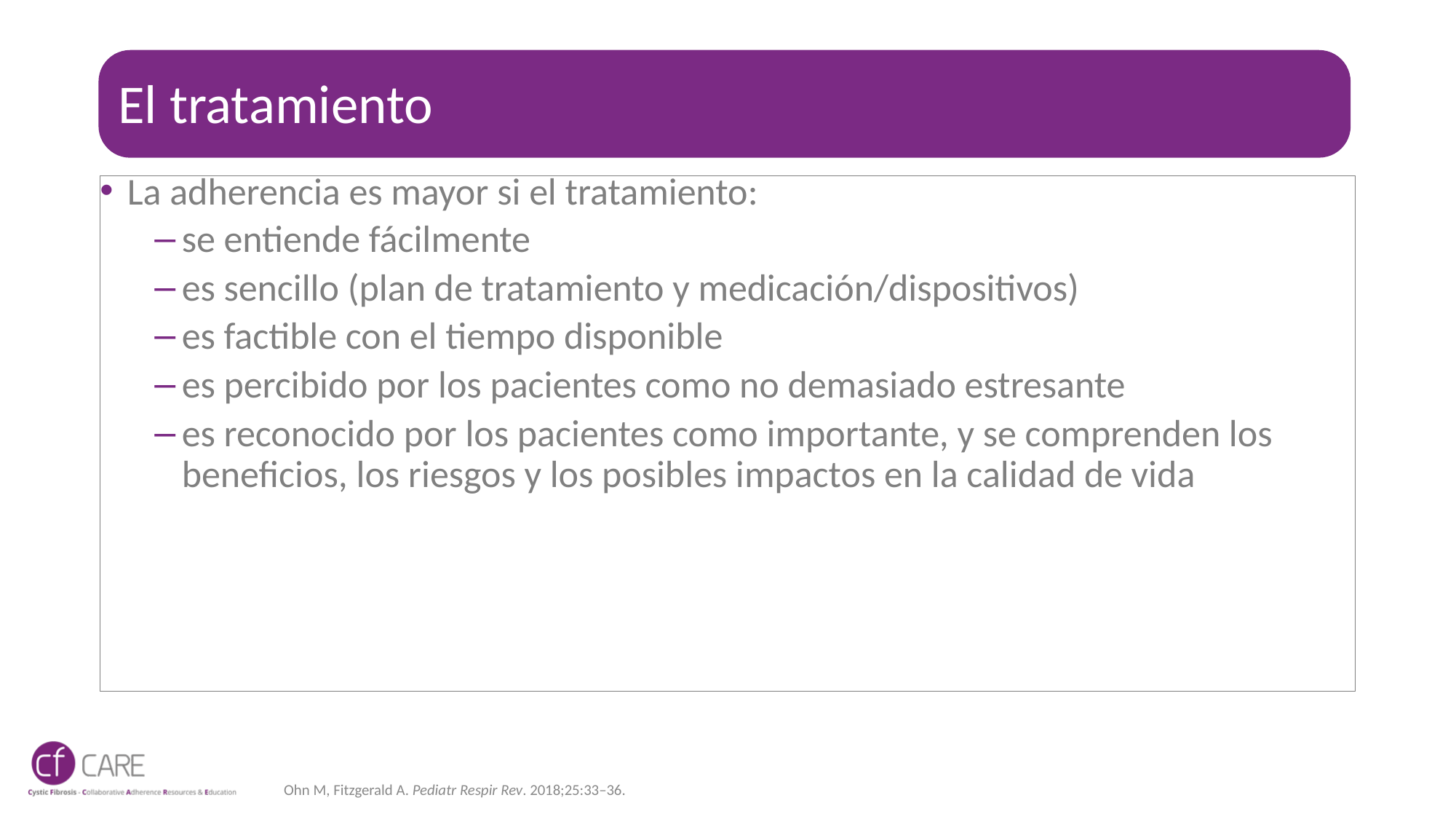

# El tratamiento
La adherencia es mayor si el tratamiento:
se entiende fácilmente
es sencillo (plan de tratamiento y medicación/dispositivos)
es factible con el tiempo disponible
es percibido por los pacientes como no demasiado estresante
es reconocido por los pacientes como importante, y se comprenden los beneficios, los riesgos y los posibles impactos en la calidad de vida
Ohn M, Fitzgerald A. Pediatr Respir Rev. 2018;25:33–36.